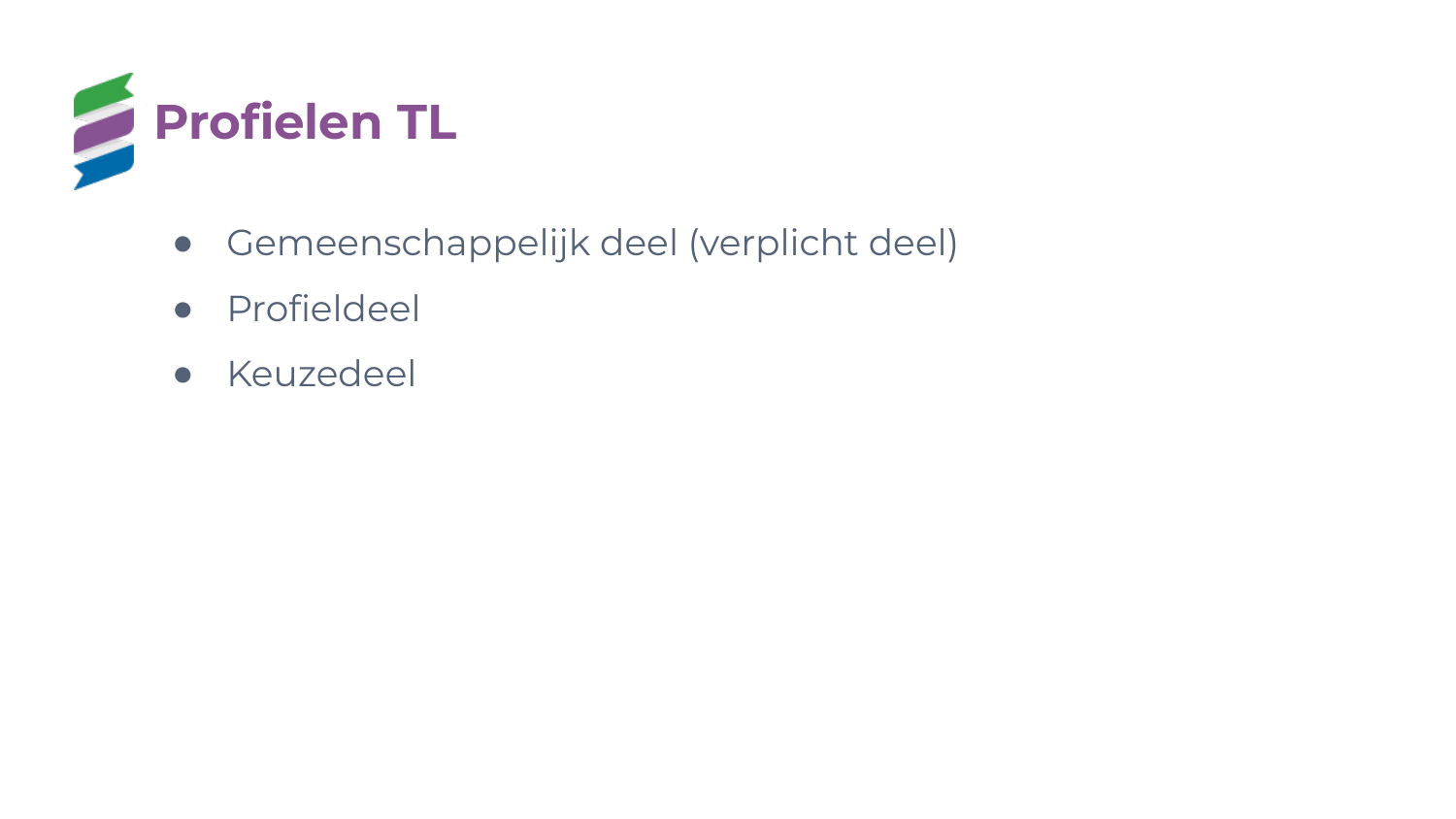

# Profielen TL
Gemeenschappelijk deel (verplicht deel)
Profieldeel
Keuzedeel